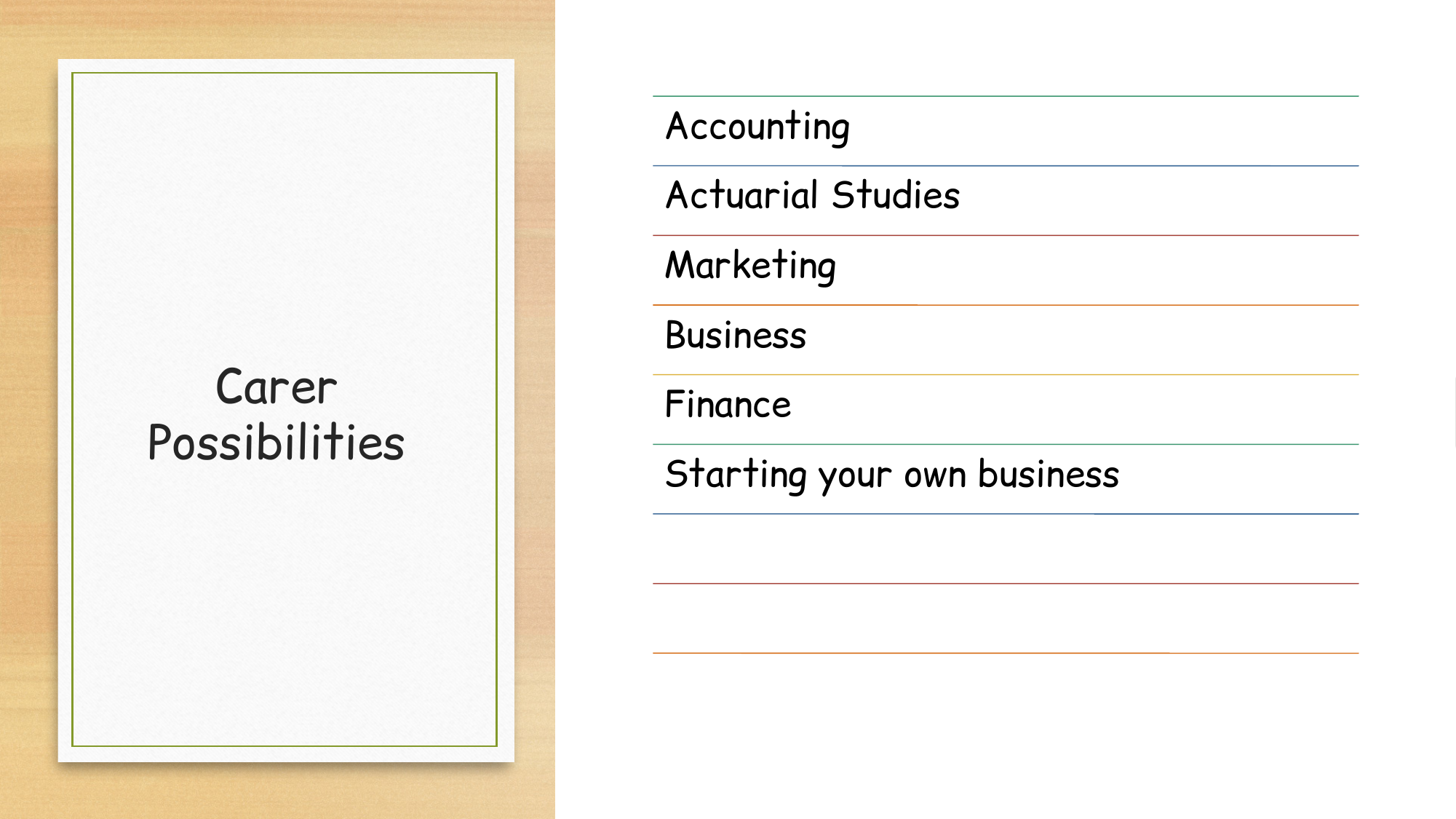

Accounting
Actuarial Studies
Marketing
Business
Finance
Starting your own business

# Carer Possibilities